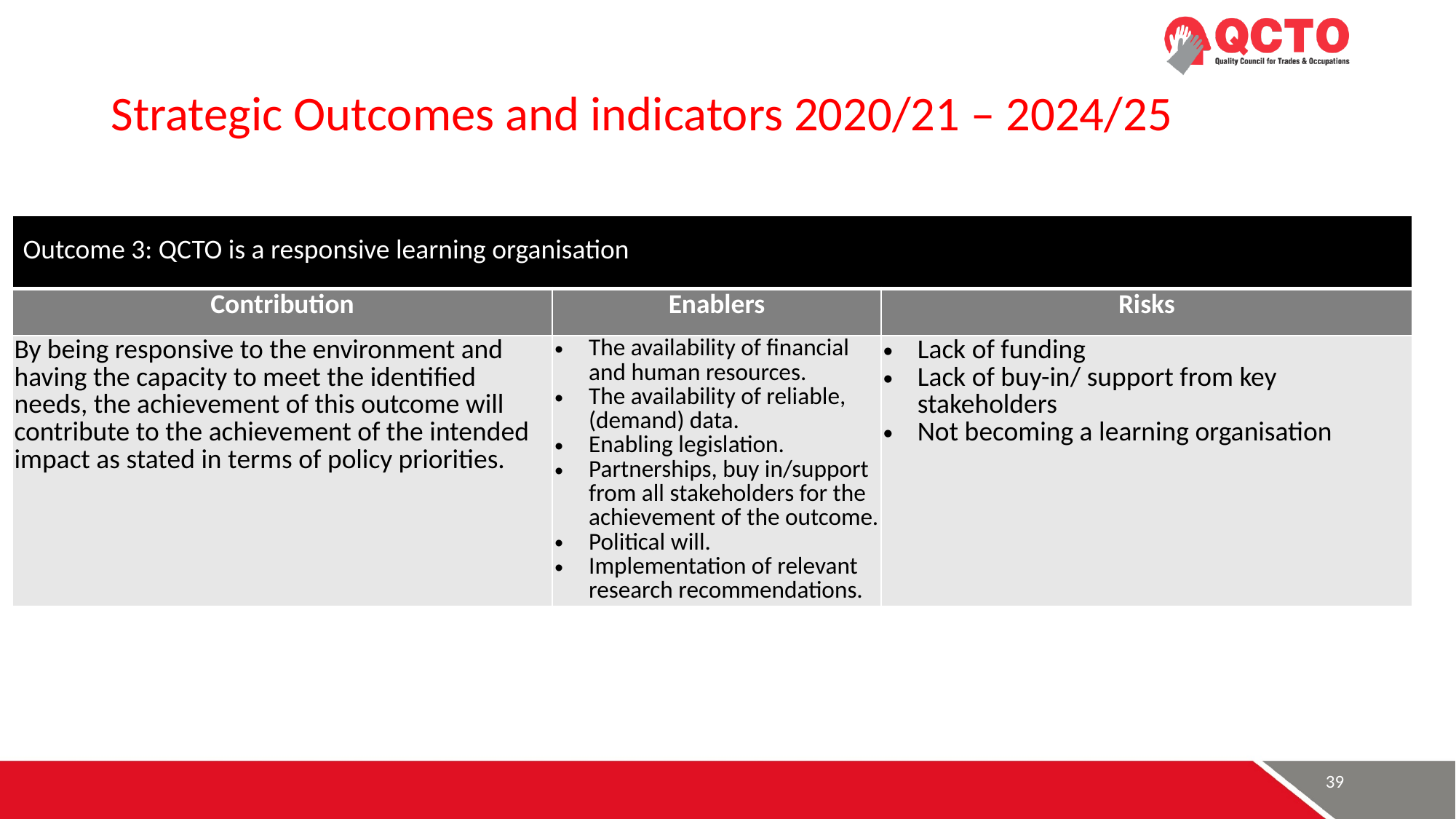

# Strategic Outcomes and indicators 2020/21 – 2024/25
| Outcome 3: QCTO is a responsive learning organisation |  |  |
| --- | --- | --- |
| Contribution | Enablers | Risks |
| By being responsive to the environment and having the capacity to meet the identified needs, the achievement of this outcome will contribute to the achievement of the intended impact as stated in terms of policy priorities. | The availability of financial and human resources. The availability of reliable, (demand) data. Enabling legislation. Partnerships, buy in/support from all stakeholders for the achievement of the outcome. Political will. Implementation of relevant research recommendations. | Lack of funding Lack of buy-in/ support from key stakeholders Not becoming a learning organisation |
39